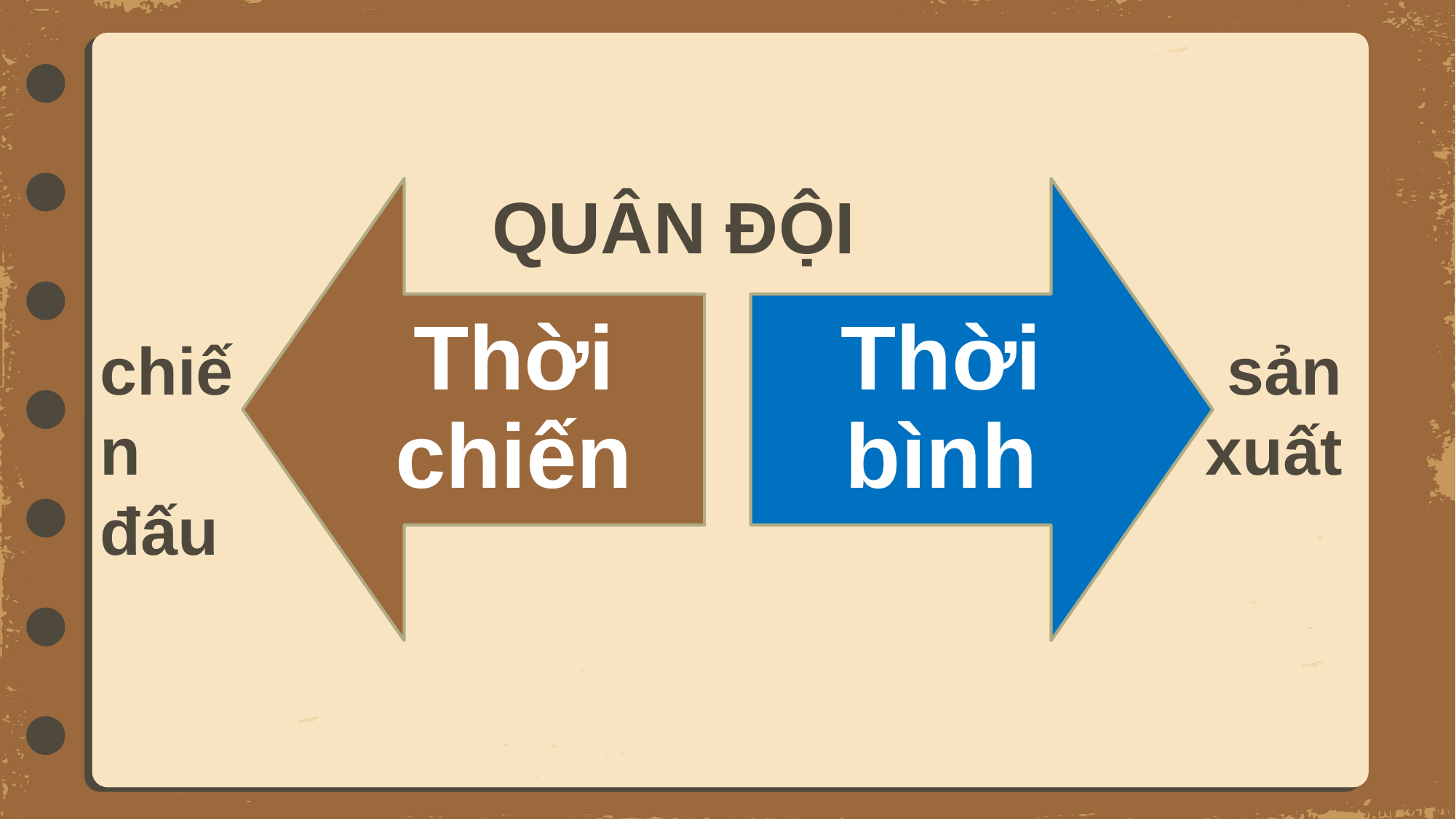

Thời chiến
Thời bình
QUÂN ĐỘI
chiến đấu
sản xuất